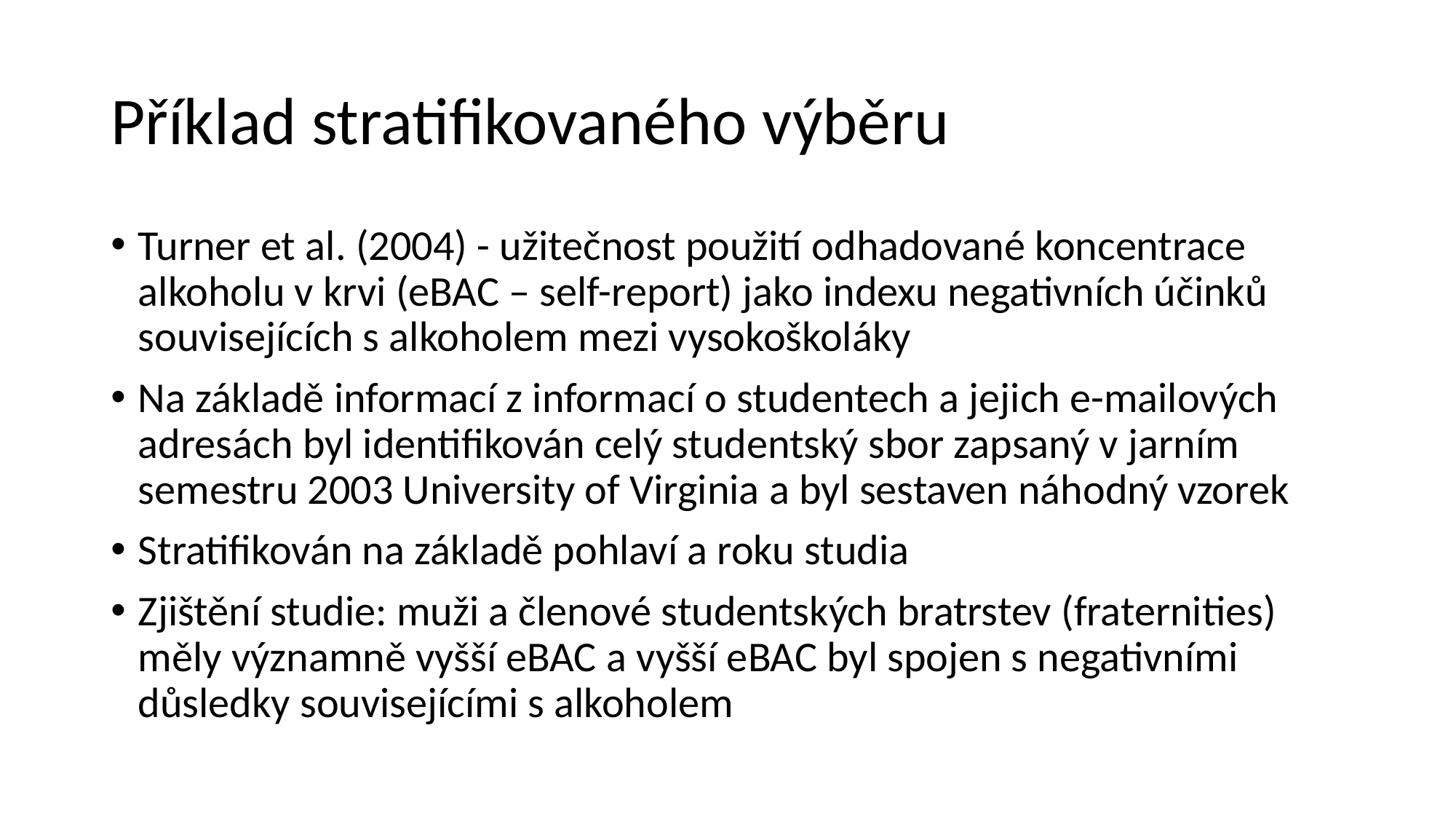

# Příklad stratifikovaného výběru
Turner et al. (2004) - užitečnost použití odhadované koncentrace alkoholu v krvi (eBAC – self-report) jako indexu negativních účinků souvisejících s alkoholem mezi vysokoškoláky
Na základě informací z informací o studentech a jejich e-mailových adresách byl identifikován celý studentský sbor zapsaný v jarním semestru 2003 University of Virginia a byl sestaven náhodný vzorek
Stratifikován na základě pohlaví a roku studia
Zjištění studie: muži a členové studentských bratrstev (fraternities) měly významně vyšší eBAC a vyšší eBAC byl spojen s negativními důsledky souvisejícími s alkoholem